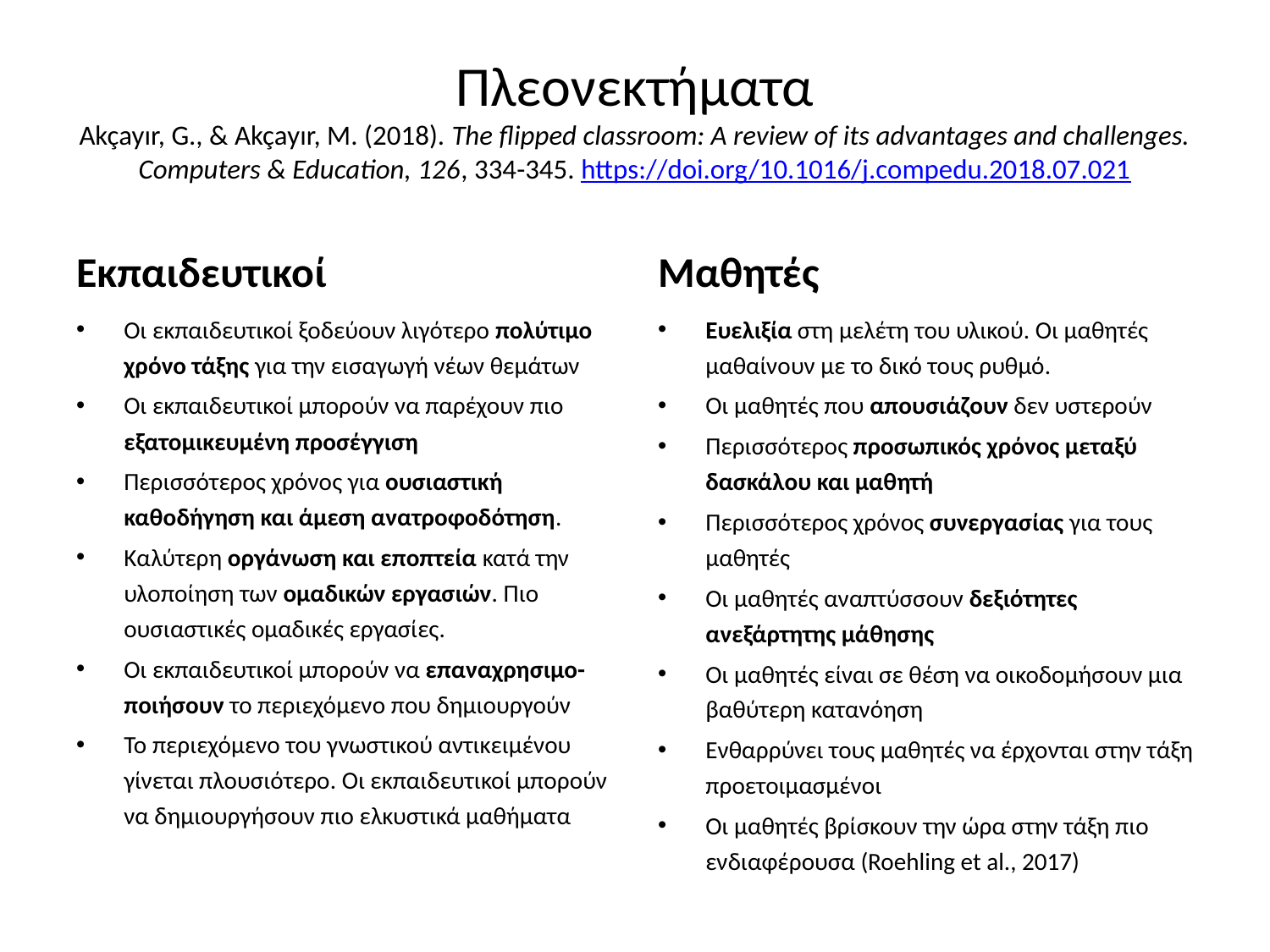

# Πλεονεκτήματα Akçayır, G., & Akçayır, M. (2018). The flipped classroom: A review of its advantages and challenges. Computers & Education, 126, 334-345. https://doi.org/10.1016/j.compedu.2018.07.021
Εκπαιδευτικοί
Μαθητές
Οι εκπαιδευτικοί ξοδεύουν λιγότερο πολύτιμο χρόνο τάξης για την εισαγωγή νέων θεμάτων
Οι εκπαιδευτικοί μπορούν να παρέχουν πιο εξατομικευμένη προσέγγιση
Περισσότερος χρόνος για ουσιαστική καθοδήγηση και άμεση ανατροφοδότηση.
Καλύτερη οργάνωση και εποπτεία κατά την υλοποίηση των ομαδικών εργασιών. Πιο ουσιαστικές ομαδικές εργασίες.
Οι εκπαιδευτικοί μπορούν να επαναχρησιμο-ποιήσουν το περιεχόμενο που δημιουργούν
Το περιεχόμενο του γνωστικού αντικειμένου γίνεται πλουσιότερο. Οι εκπαιδευτικοί μπορούν να δημιουργήσουν πιο ελκυστικά μαθήματα
Ευελιξία στη μελέτη του υλικού. Οι μαθητές μαθαίνουν με το δικό τους ρυθμό.
Οι μαθητές που απουσιάζουν δεν υστερούν
Περισσότερος προσωπικός χρόνος μεταξύ δασκάλου και μαθητή
Περισσότερος χρόνος συνεργασίας για τους μαθητές
Οι μαθητές αναπτύσσουν δεξιότητες ανεξάρτητης μάθησης
Οι μαθητές είναι σε θέση να οικοδομήσουν μια βαθύτερη κατανόηση
Ενθαρρύνει τους μαθητές να έρχονται στην τάξη προετοιμασμένοι
Οι μαθητές βρίσκουν την ώρα στην τάξη πιο ενδιαφέρουσα (Roehling et al., 2017)